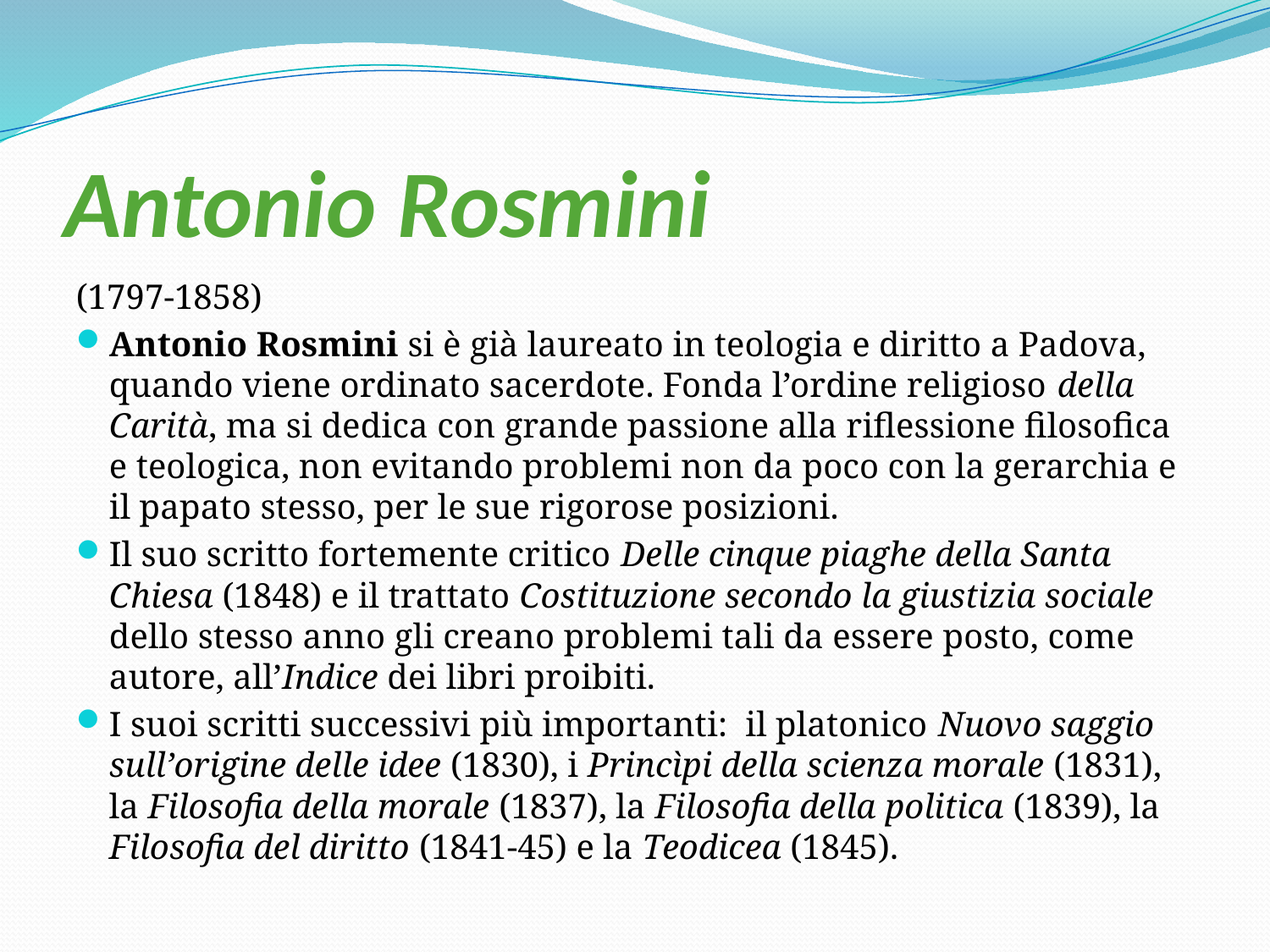

# Antonio Rosmini
(1797-1858)
Antonio Rosmini si è già laureato in teologia e diritto a Padova, quando viene ordinato sacerdote. Fonda l’ordine religioso della Carità, ma si dedica con grande passione alla riflessione filosofica e teologica, non evitando problemi non da poco con la gerarchia e il papato stesso, per le sue rigorose posizioni.
Il suo scritto fortemente critico Delle cinque piaghe della Santa Chiesa (1848) e il trattato Costituzione secondo la giustizia sociale dello stesso anno gli creano problemi tali da essere posto, come autore, all’Indice dei libri proibiti.
I suoi scritti successivi più importanti:  il platonico Nuovo saggio sull’origine delle idee (1830), i Princìpi della scienza morale (1831), la Filosofia della morale (1837), la Filosofia della politica (1839), la Filosofia del diritto (1841-45) e la Teodicea (1845).